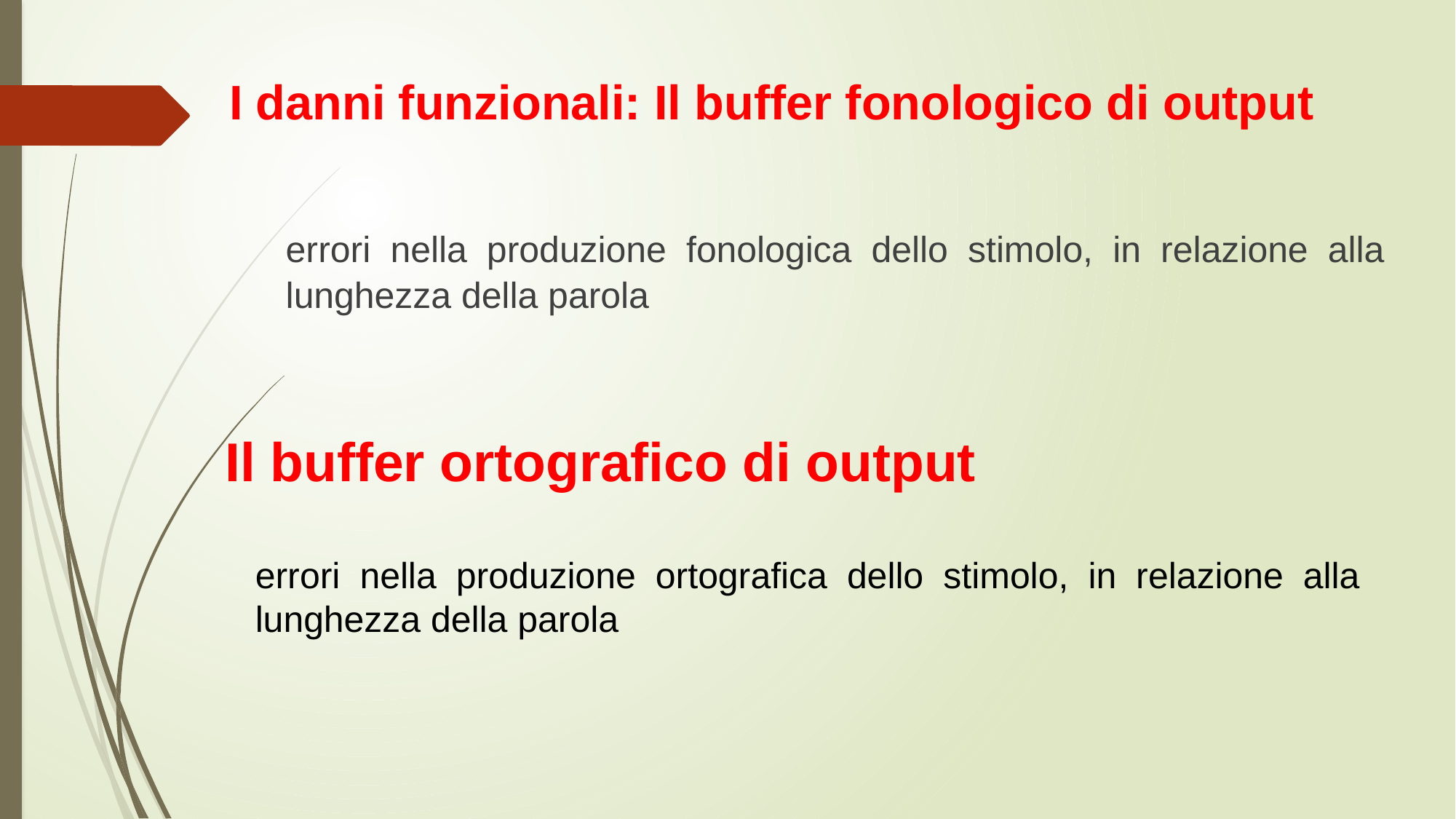

# I danni funzionali: Il buffer fonologico di output
	errori nella produzione fonologica dello stimolo, in relazione alla lunghezza della parola
Il buffer ortografico di output
errori nella produzione ortografica dello stimolo, in relazione alla lunghezza della parola